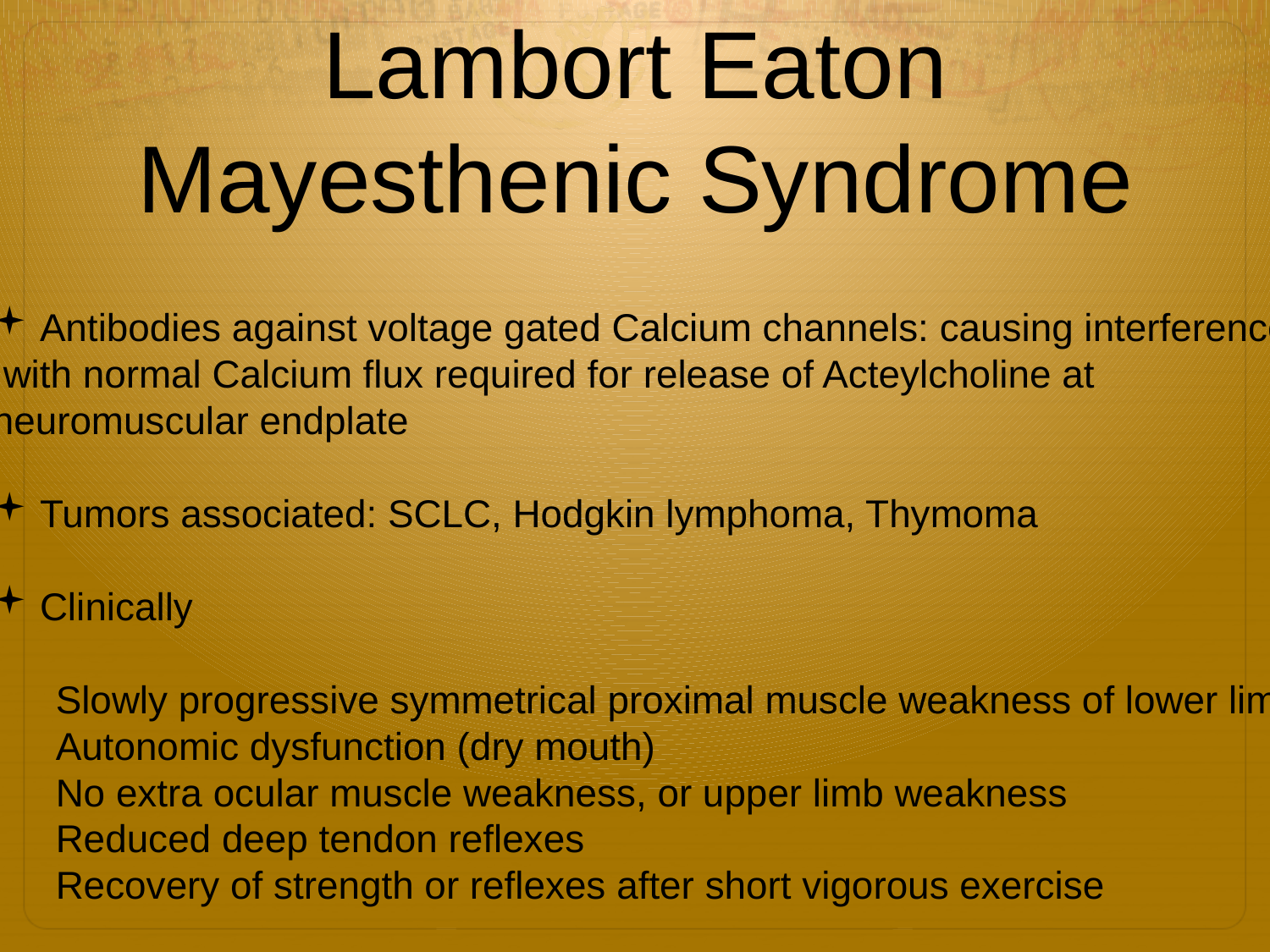

# Lambort Eaton Mayesthenic Syndrome
Antibodies against voltage gated Calcium channels: causing interference
 with normal Calcium flux required for release of Acteylcholine at
neuromuscular endplate

Tumors associated: SCLC, Hodgkin lymphoma, Thymoma

Clinically

Slowly progressive symmetrical proximal muscle weakness of lower limb
Autonomic dysfunction (dry mouth)
No extra ocular muscle weakness, or upper limb weakness
Reduced deep tendon reflexes
Recovery of strength or reflexes after short vigorous exercise